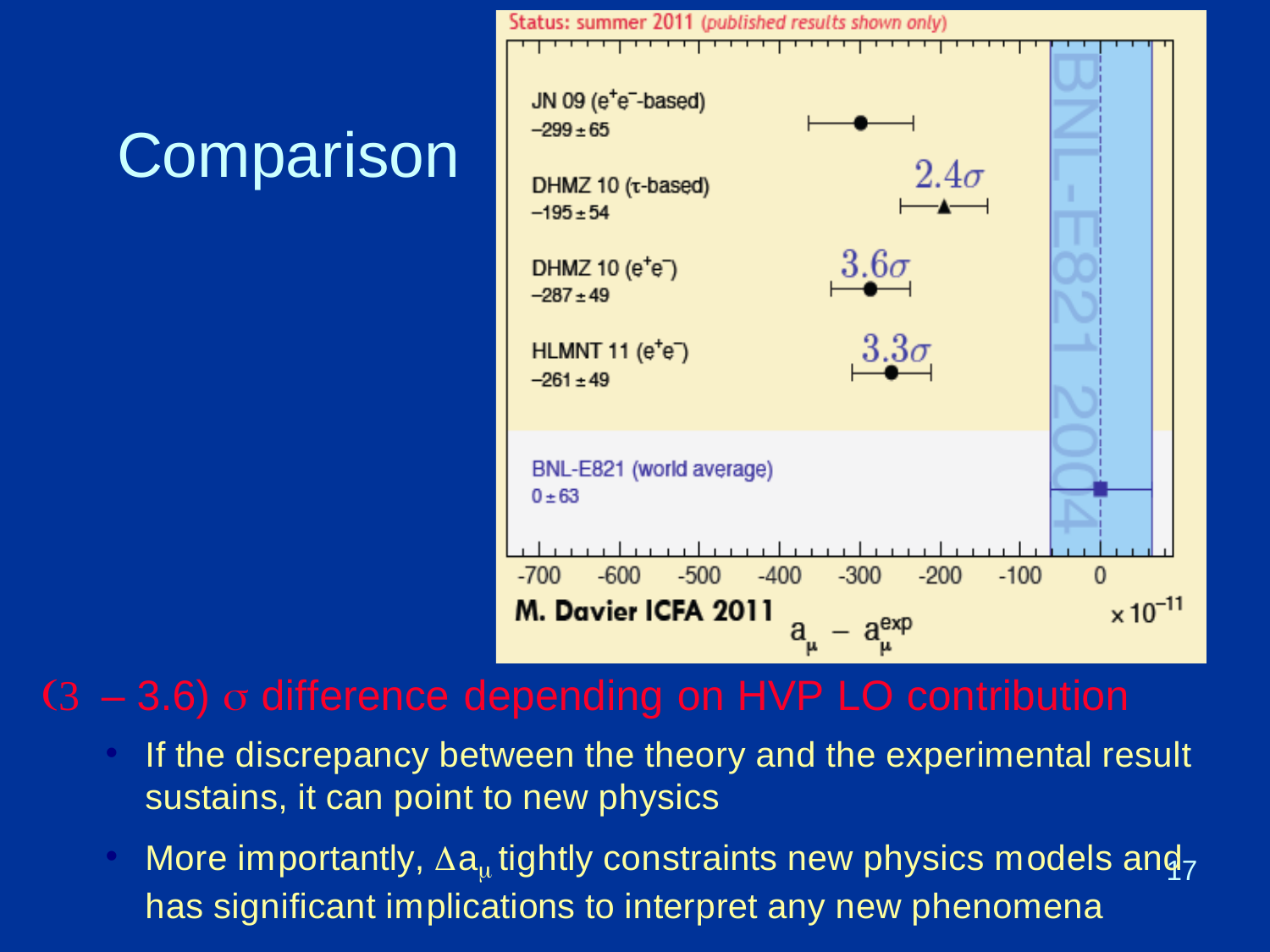

# Comparison
(3 – 3.6) σ difference depending on HVP LO contribution
If the discrepancy between the theory and the experimental result sustains, it can point to new physics
More importantly, Δaμ tightly constraints new physics models and has significant implications to interpret any new phenomena